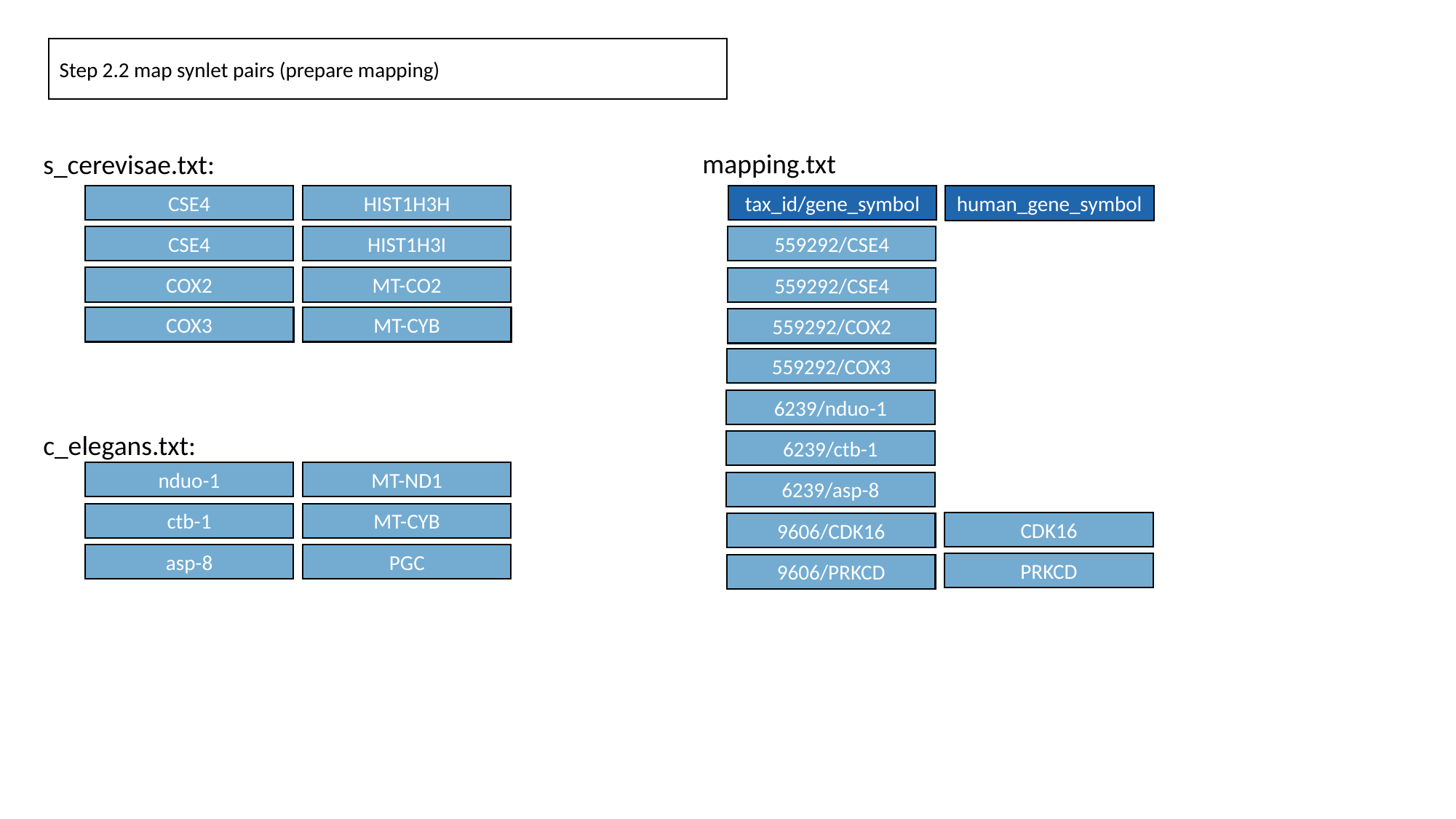

Step 2.2 map synlet pairs (prepare mapping)
mapping.txt
s_cerevisae.txt:
CSE4
CSE4
HIST1H3H
CSE4
HIST1H3I
COX2
MT-CO2
COX3
MT-CYB
HIST1H3H
tax_id/gene_symbol
human_gene_symbol
CSE4
HIST1H3I
559292/CSE4
559292/CSE4
559292/COX2
559292/COX3
COX2
MT-CO2
COX3
MT-CYB
6239/nduo-1
c_elegans.txt:
6239/ctb-1
nduo-1
nduo-1
MT-ND1
ctb-1
MT-CYB
asp-8
PGC
MT-ND1
6239/asp-8
ctb-1
MT-CYB
CDK16
9606/CDK16
asp-8
PGC
PRKCD
9606/PRKCD